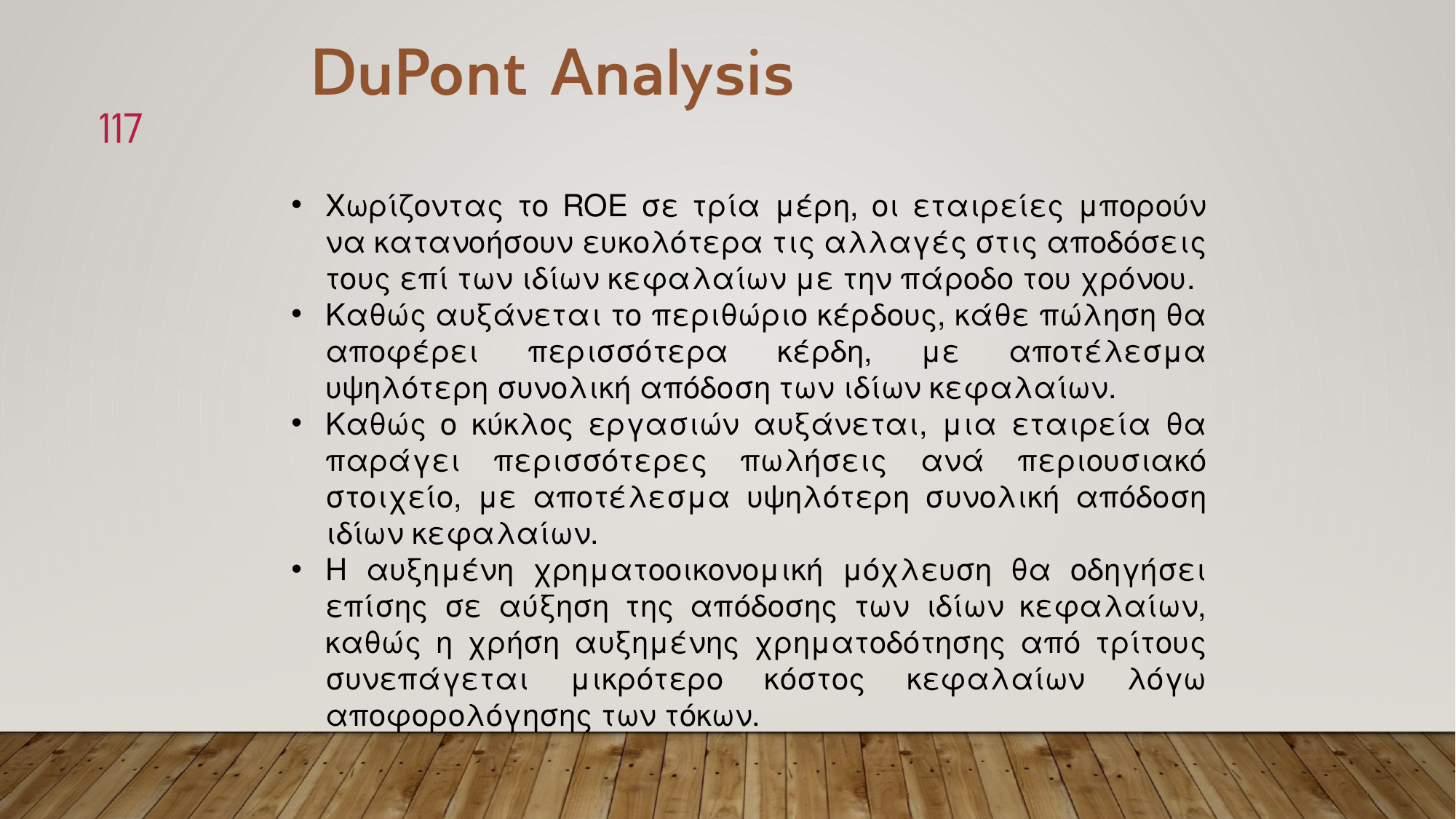

DuPont Analysis
117
Χωρίζοντας το ROE σε τρία μέρη, οι εταιρείες μπορούν να κατανοήσουν ευκολότερα τις αλλαγές στις αποδόσεις τους επί των ιδίων κεφαλαίων με την πάροδο του χρόνου.
Καθώς αυξάνεται το περιθώριο κέρδους, κάθε πώληση θα αποφέρει περισσότερα κέρδη, με αποτέλεσμα υψηλότερη συνολική απόδοση των ιδίων κεφαλαίων.
Καθώς ο κύκλος εργασιών αυξάνεται, μια εταιρεία θα παράγει περισσότερες πωλήσεις ανά περιουσιακό στοιχείο, με αποτέλεσμα υψηλότερη συνολική απόδοση ιδίων κεφαλαίων.
Η αυξημένη χρηματοοικονομική μόχλευση θα οδηγήσει επίσης σε αύξηση της απόδοσης των ιδίων κεφαλαίων, καθώς η χρήση αυξημένης χρηματοδότησης από τρίτους συνεπάγεται μικρότερο κόστος κεφαλαίων λόγω αποφορολόγησης των τόκων.